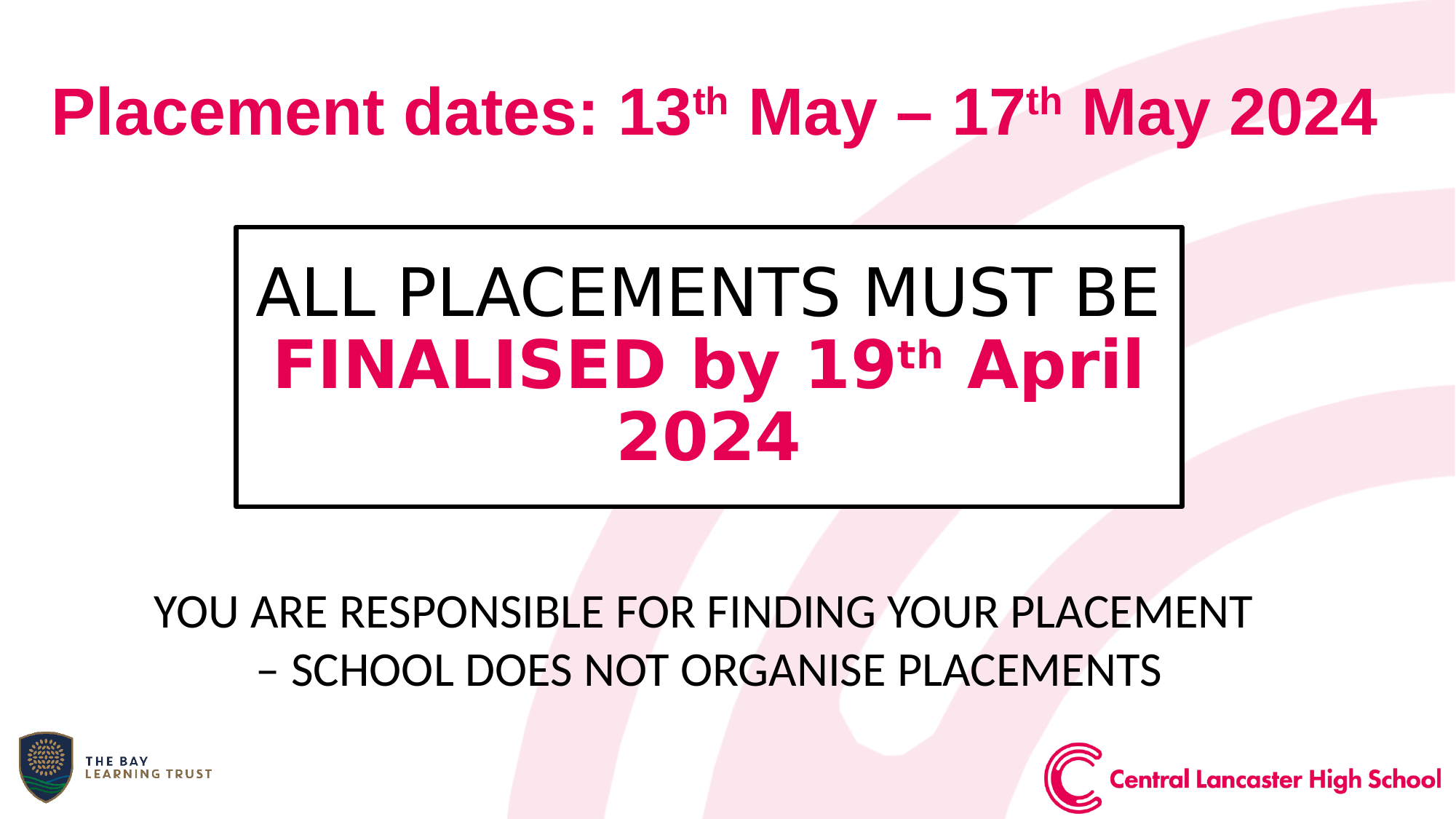

# Placement dates: 13th May – 17th May 2024

ALL PLACEMENTS MUST BE FINALISED by 19th April 2024
YOU ARE RESPONSIBLE FOR FINDING YOUR PLACEMENT
– SCHOOL DOES NOT ORGANISE PLACEMENTS